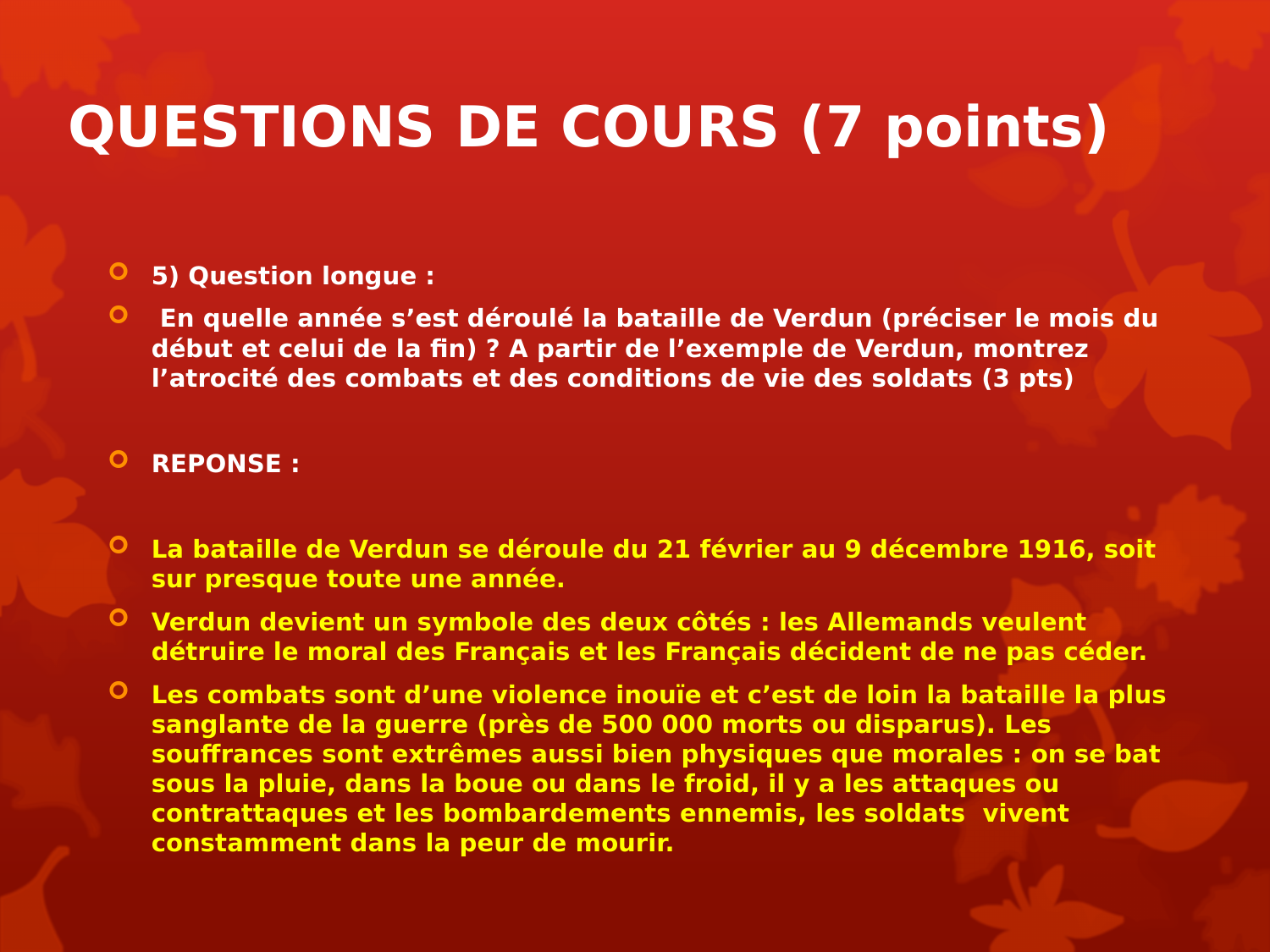

# QUESTIONS DE COURS (7 points)
5) Question longue :
 En quelle année s’est déroulé la bataille de Verdun (préciser le mois du début et celui de la fin) ? A partir de l’exemple de Verdun, montrez l’atrocité des combats et des conditions de vie des soldats (3 pts)

REPONSE :

La bataille de Verdun se déroule du 21 février au 9 décembre 1916, soit sur presque toute une année.
Verdun devient un symbole des deux côtés : les Allemands veulent détruire le moral des Français et les Français décident de ne pas céder.
Les combats sont d’une violence inouïe et c’est de loin la bataille la plus sanglante de la guerre (près de 500 000 morts ou disparus). Les souffrances sont extrêmes aussi bien physiques que morales : on se bat sous la pluie, dans la boue ou dans le froid, il y a les attaques ou contrattaques et les bombardements ennemis, les soldats  vivent constamment dans la peur de mourir.